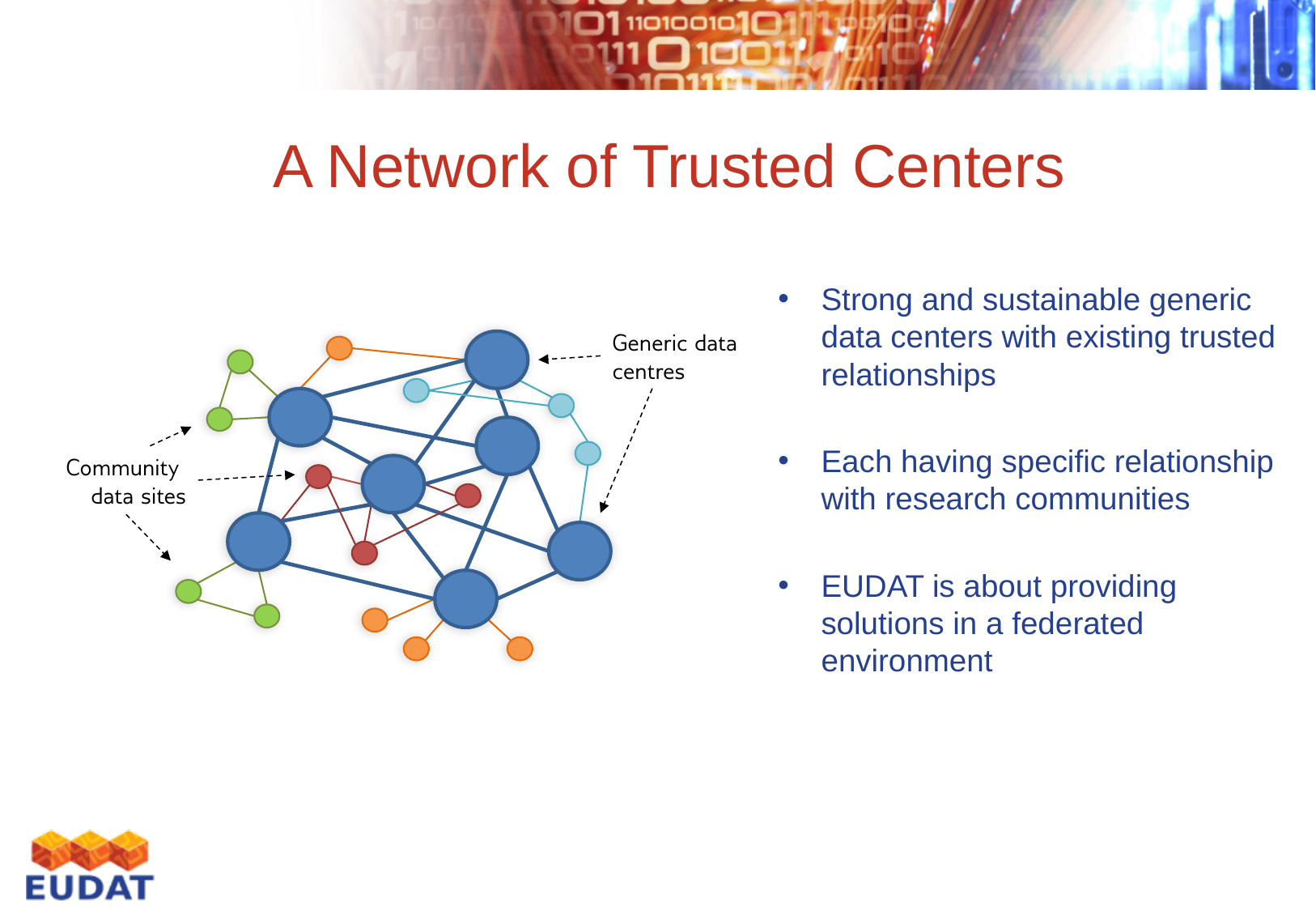

A Network of Trusted Centers
Strong and sustainable generic data centers with existing trusted relationships

Each having specific relationship with research communities

EUDAT is about providing solutions in a federated environment

Generic data
centres

Community
data sites